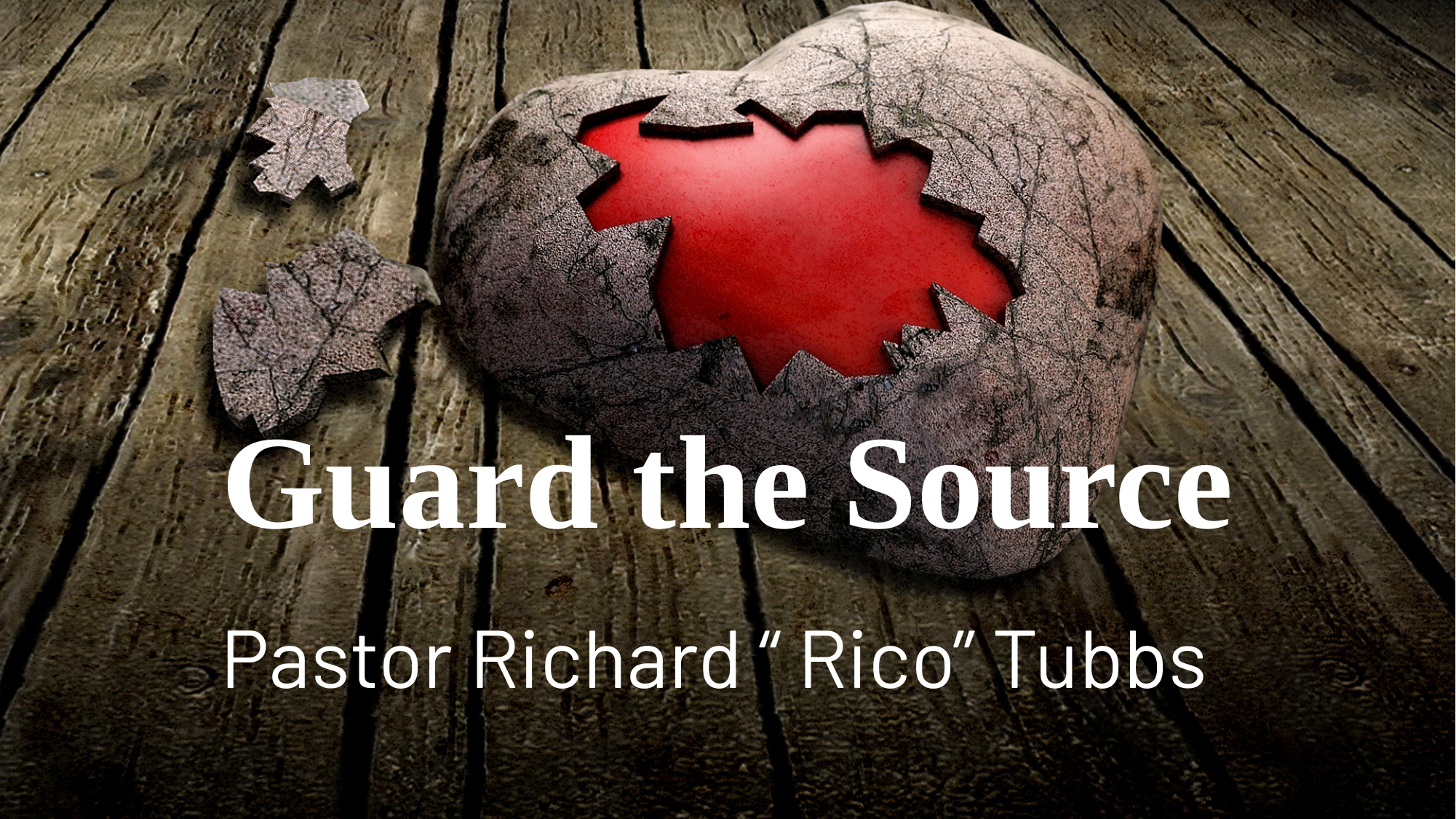

Guard the Source
Pastor Richard “ Rico” Tubbs